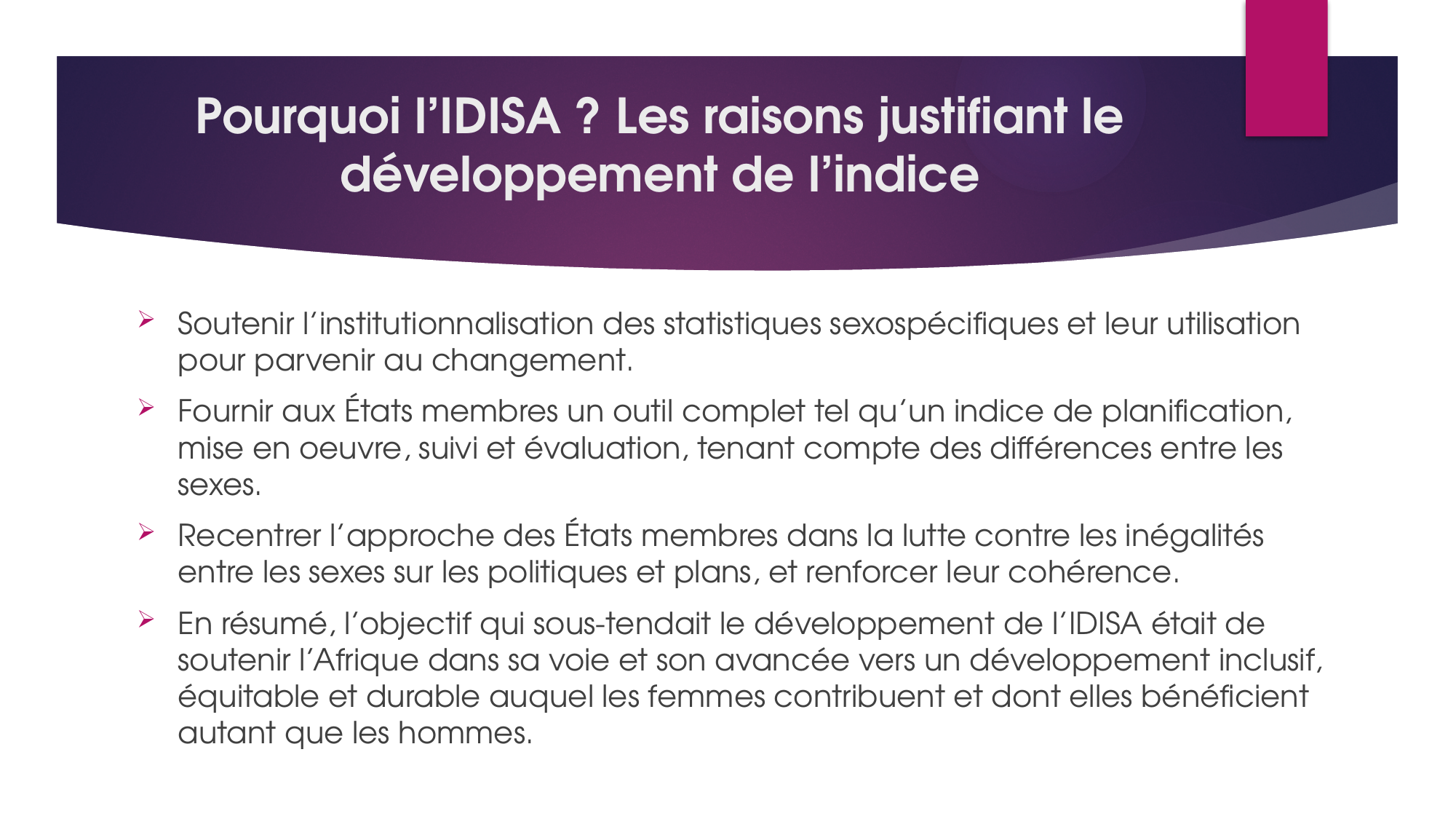

# Pourquoi l’IDISA ? Les raisons justifiant le développement de l’indice
Soutenir l’institutionnalisation des statistiques sexospécifiques et leur utilisation pour parvenir au changement.
Fournir aux États membres un outil complet tel qu’un indice de planification, mise en oeuvre, suivi et évaluation, tenant compte des différences entre les sexes.
Recentrer l’approche des États membres dans la lutte contre les inégalités entre les sexes sur les politiques et plans, et renforcer leur cohérence.
En résumé, l’objectif qui sous-tendait le développement de l’IDISA était de soutenir l’Afrique dans sa voie et son avancée vers un développement inclusif, équitable et durable auquel les femmes contribuent et dont elles bénéficient autant que les hommes.